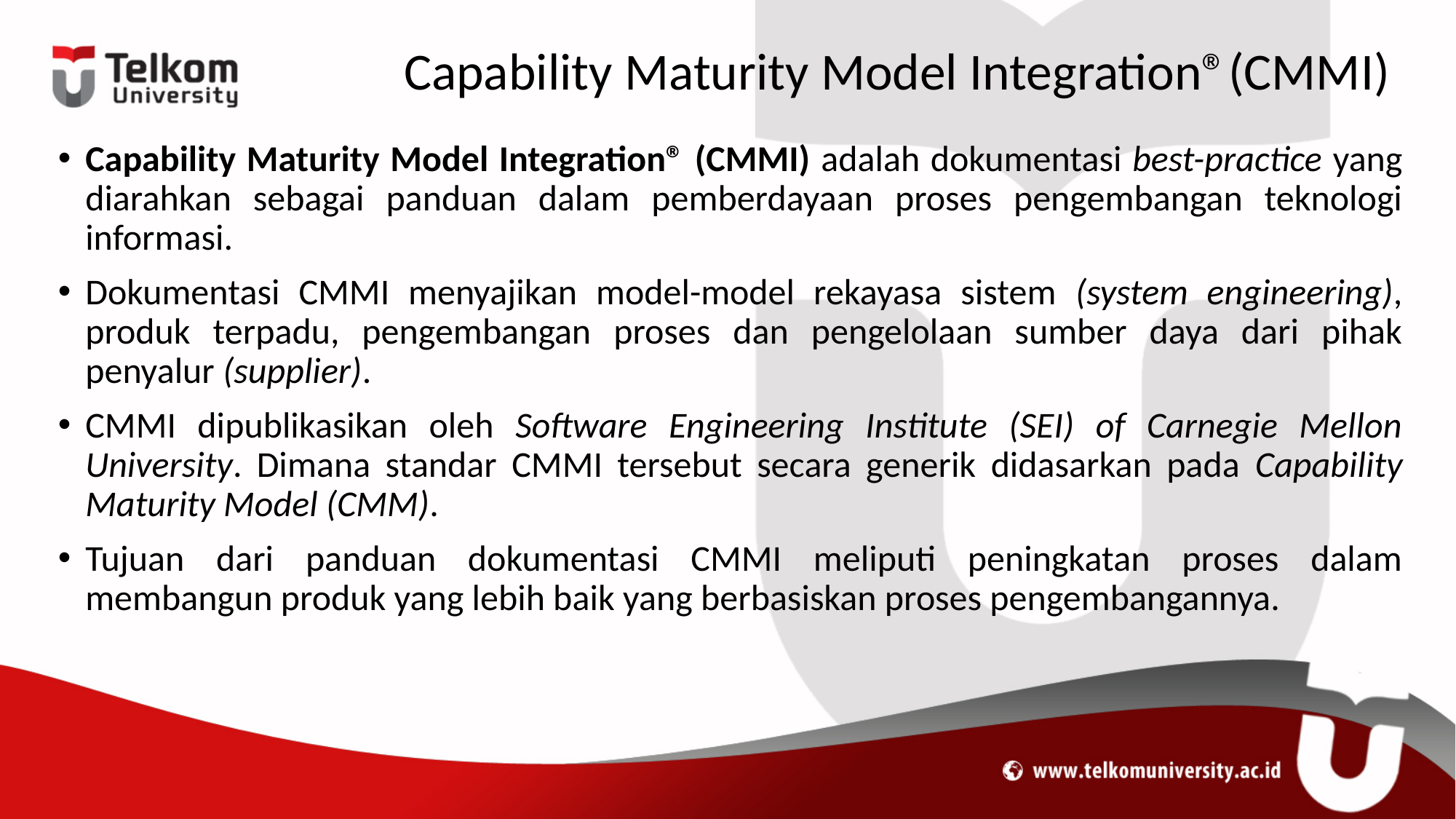

# Capability Maturity Model Integration®(CMMI)
Capability Maturity Model Integration® (CMMI) adalah dokumentasi best-practice yang diarahkan sebagai panduan dalam pemberdayaan proses pengembangan teknologi informasi.
Dokumentasi CMMI menyajikan model-model rekayasa sistem (system engineering), produk terpadu, pengembangan proses dan pengelolaan sumber daya dari pihak penyalur (supplier).
CMMI dipublikasikan oleh Software Engineering Institute (SEI) of Carnegie Mellon University. Dimana standar CMMI tersebut secara generik didasarkan pada Capability Maturity Model (CMM).
Tujuan dari panduan dokumentasi CMMI meliputi peningkatan proses dalam membangun produk yang lebih baik yang berbasiskan proses pengembangannya.